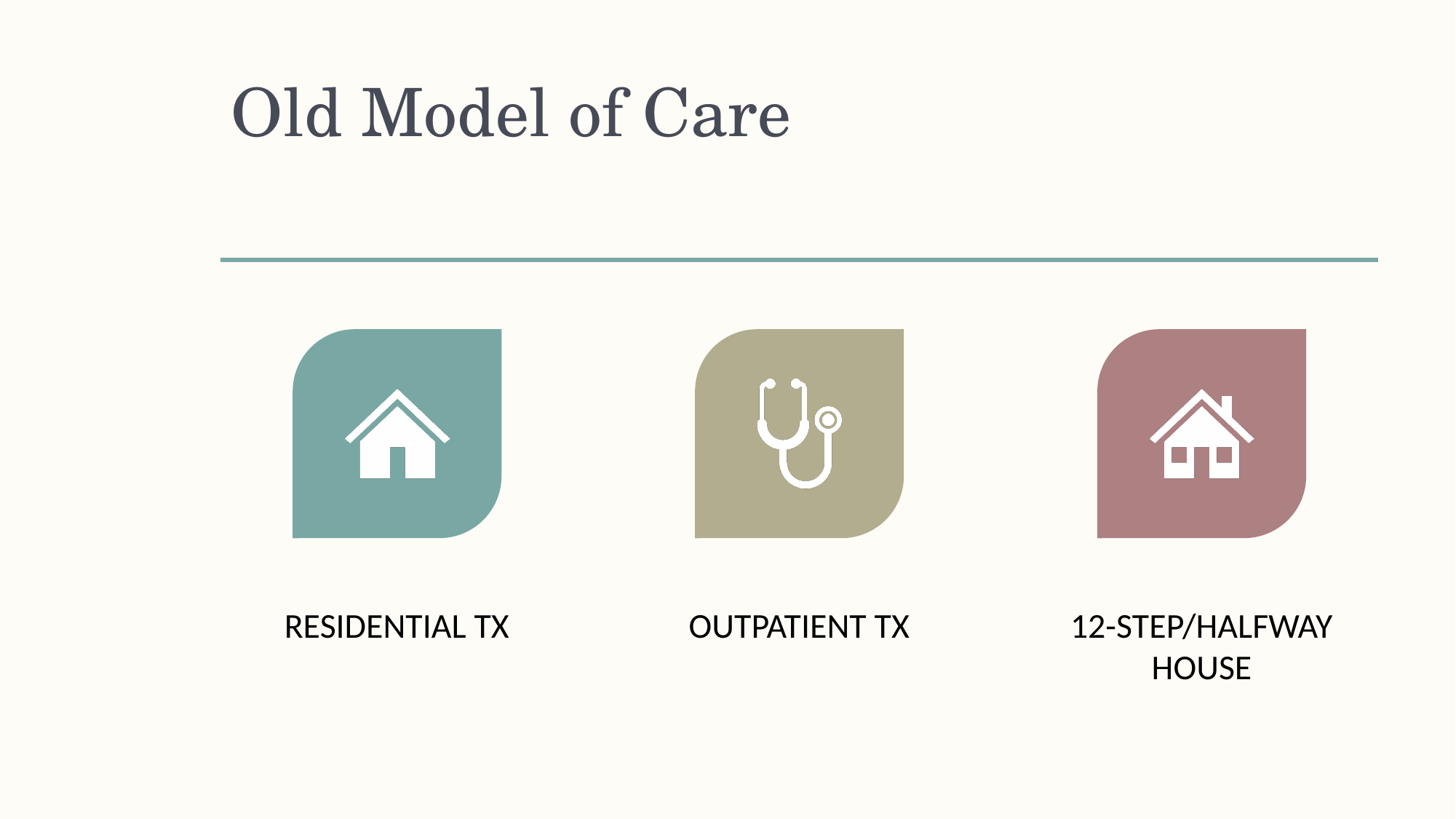

# Old Model of Care
Residential Tx
Outpatient Tx
12-Step/Halfway House